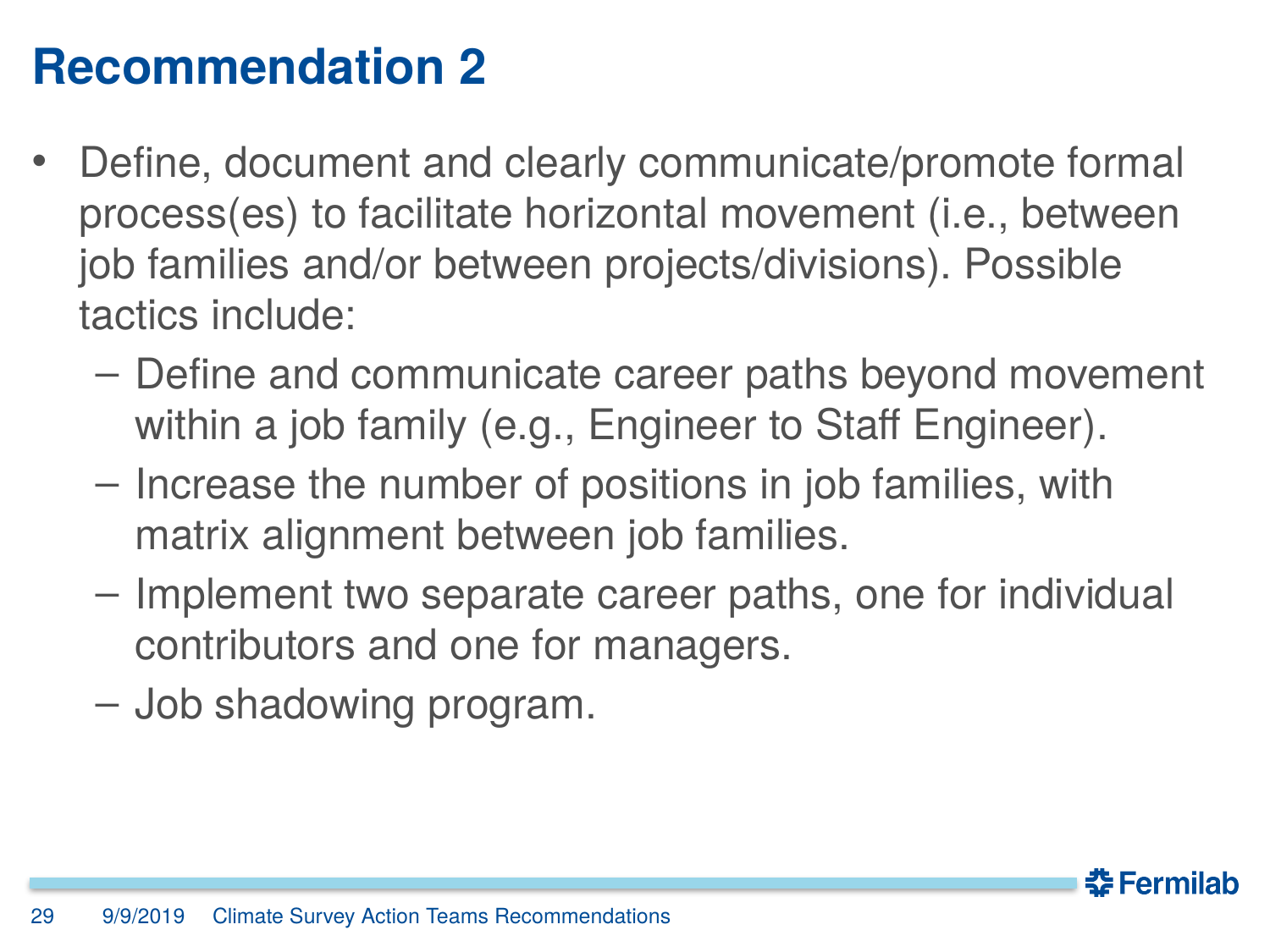

# Recommendation 2
Define, document and clearly communicate/promote formal process(es) to facilitate horizontal movement (i.e., between job families and/or between projects/divisions). Possible tactics include:
Define and communicate career paths beyond movement within a job family (e.g., Engineer to Staff Engineer).
Increase the number of positions in job families, with matrix alignment between job families.
Implement two separate career paths, one for individual contributors and one for managers.
Job shadowing program.

29
9/9/2019
Climate Survey Action Teams Recommendations